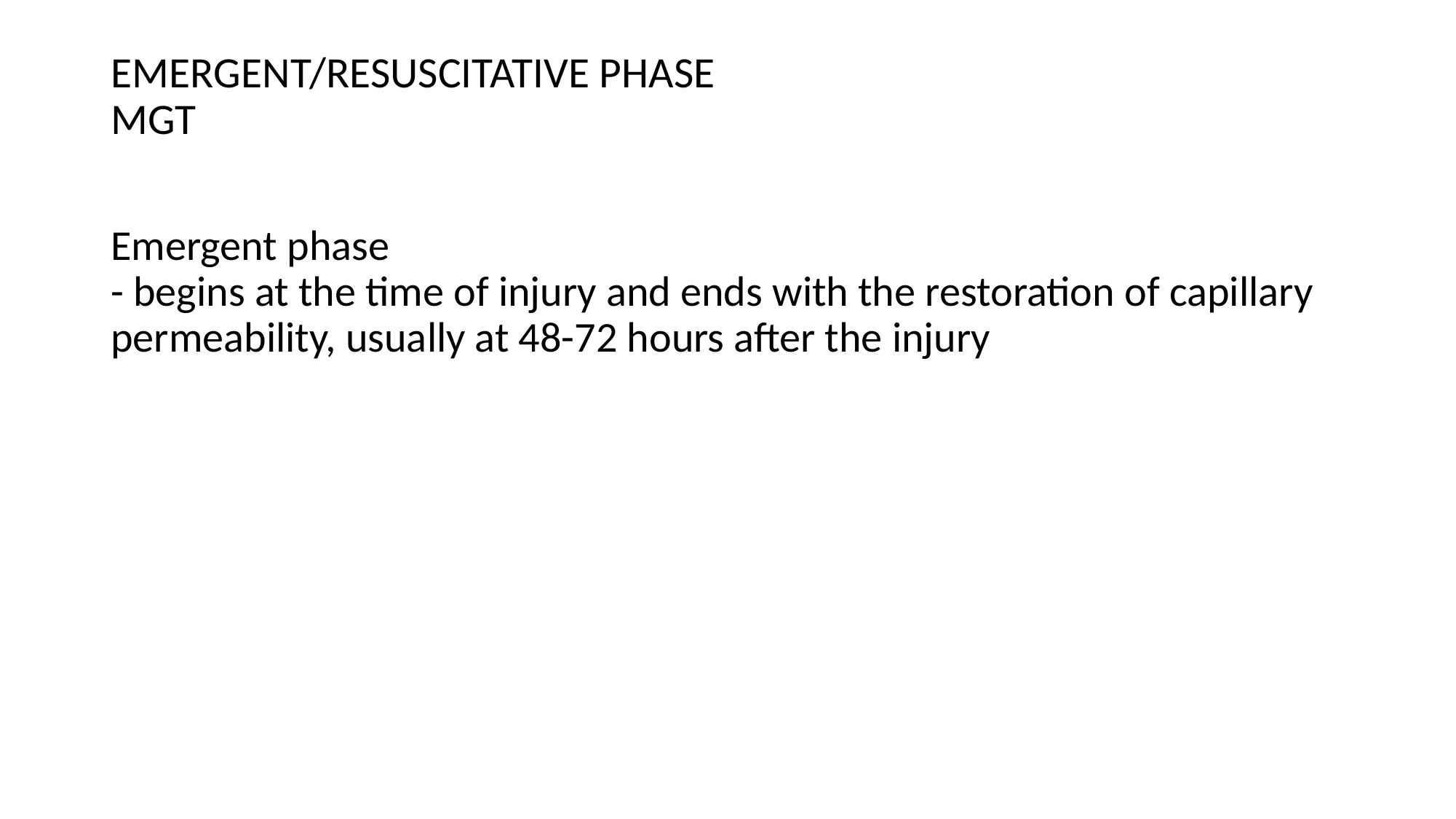

# EMERGENT/RESUSCITATIVE PHASE MGT
Emergent phase
- begins at the time of injury and ends with the restoration of capillary permeability, usually at 48-72 hours after the injury